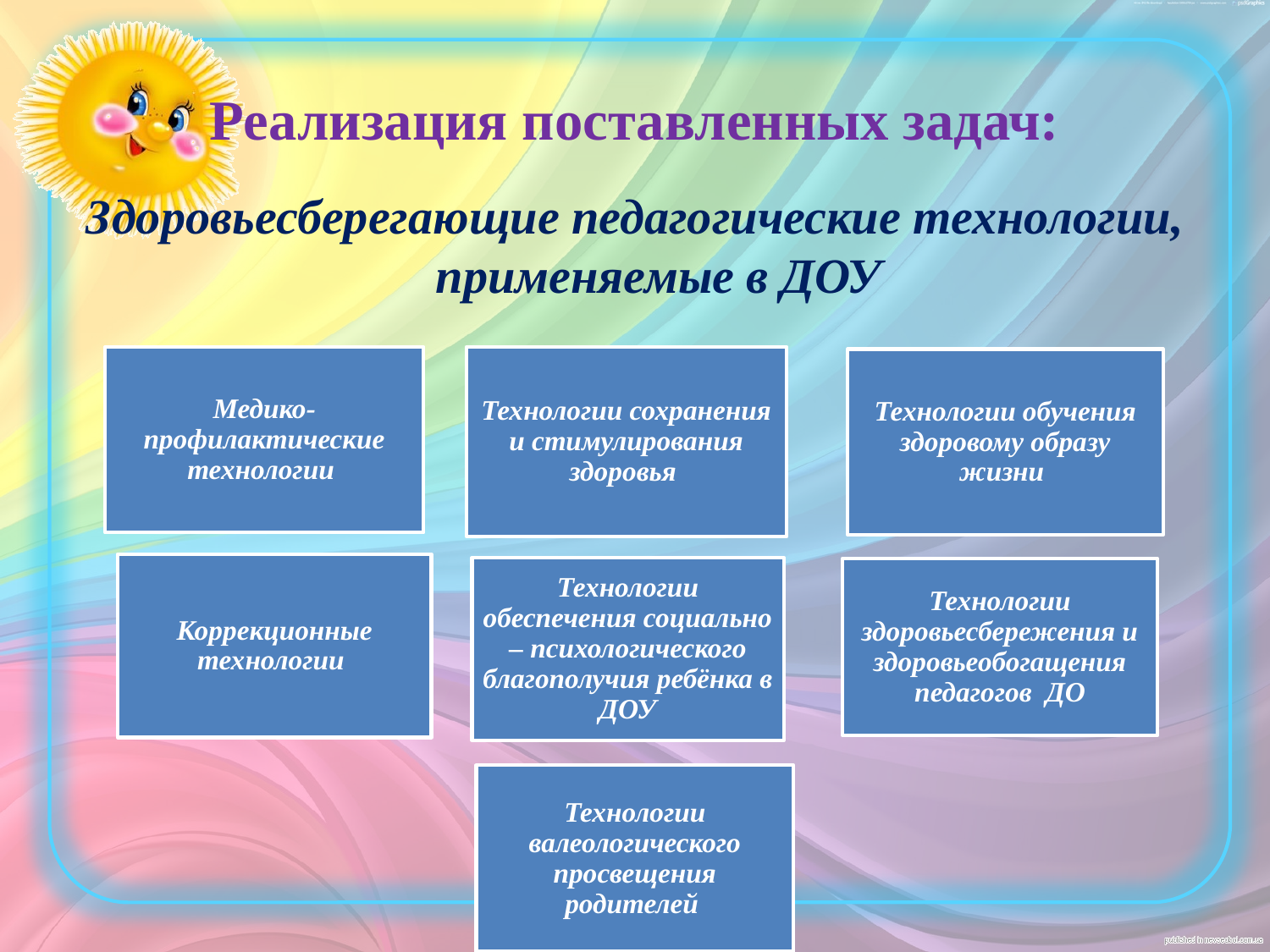

# Реализация поставленных задач:
Здоровьесберегающие педагогические технологии, применяемые в ДОУ

Медико-профuлактические технологии
Технологии сохранения и стимулирования здоровья
Технологии обучения здоровому образу жизни
Коррекционные технологии
Технологии обеспечения социально – психологического благополучия ребёнка в ДОУ
Технологии здоровьесбережения и здоровьеобогащения педагогов  ДО
Технологии валеологического просвещения родителей